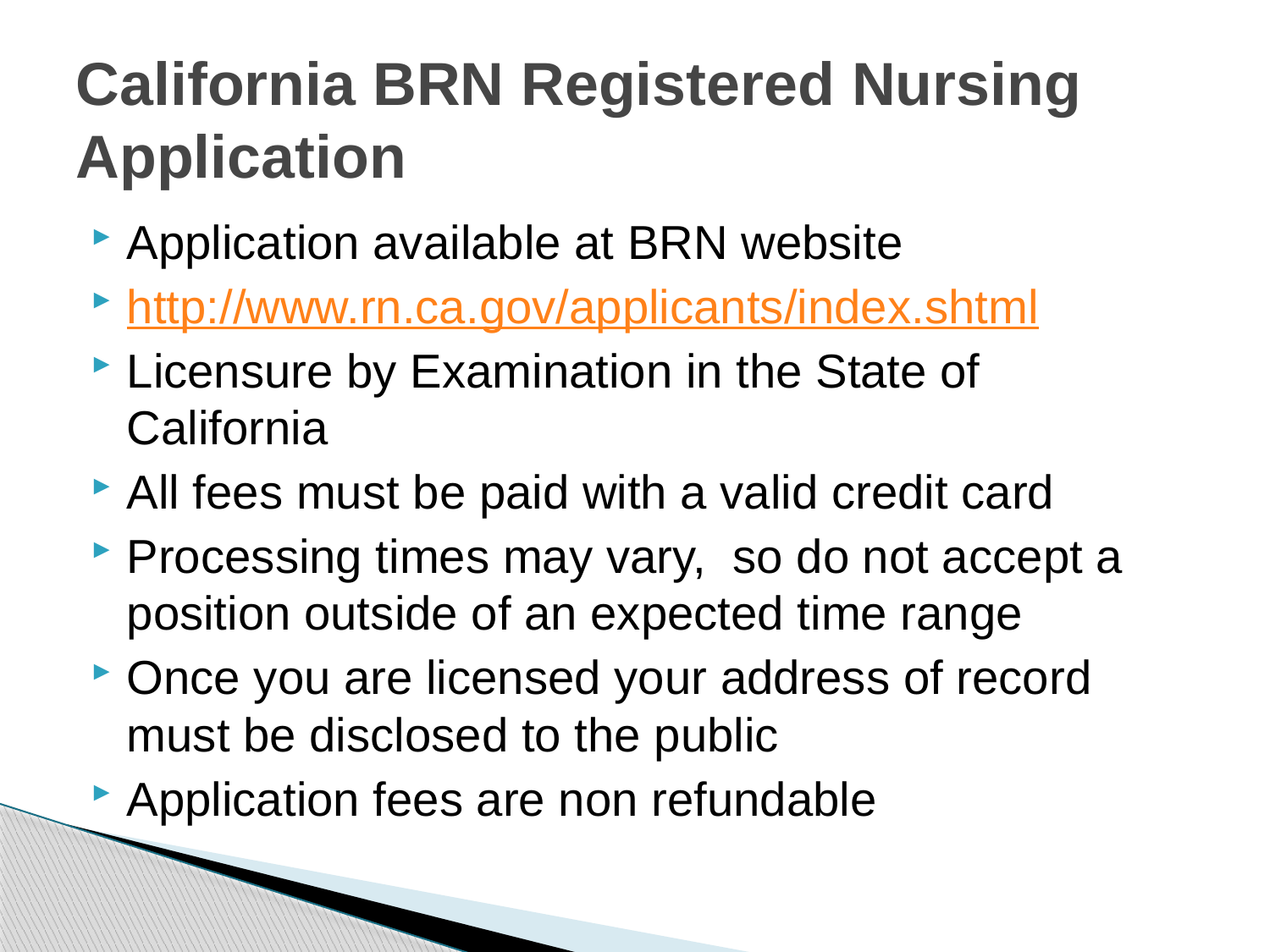

# California BRN Registered Nursing Application
Application available at BRN website
http://www.rn.ca.gov/applicants/index.shtml
Licensure by Examination in the State of California
All fees must be paid with a valid credit card
Processing times may vary,  so do not accept a position outside of an expected time range
Once you are licensed your address of record must be disclosed to the public
Application fees are non refundable